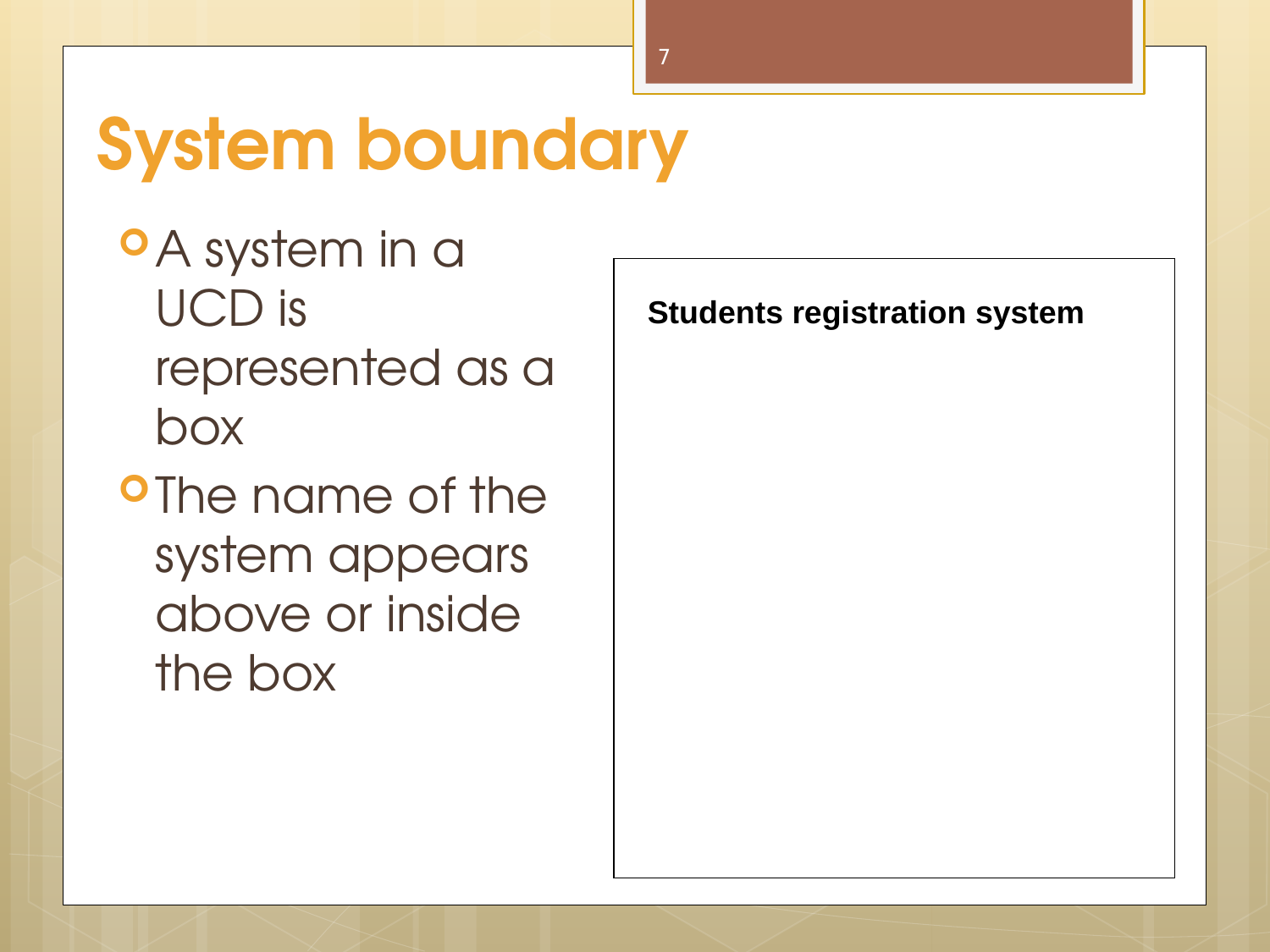

7
# System boundary
A system in a UCD is represented as a box
The name of the system appears above or inside the box

Students registration system